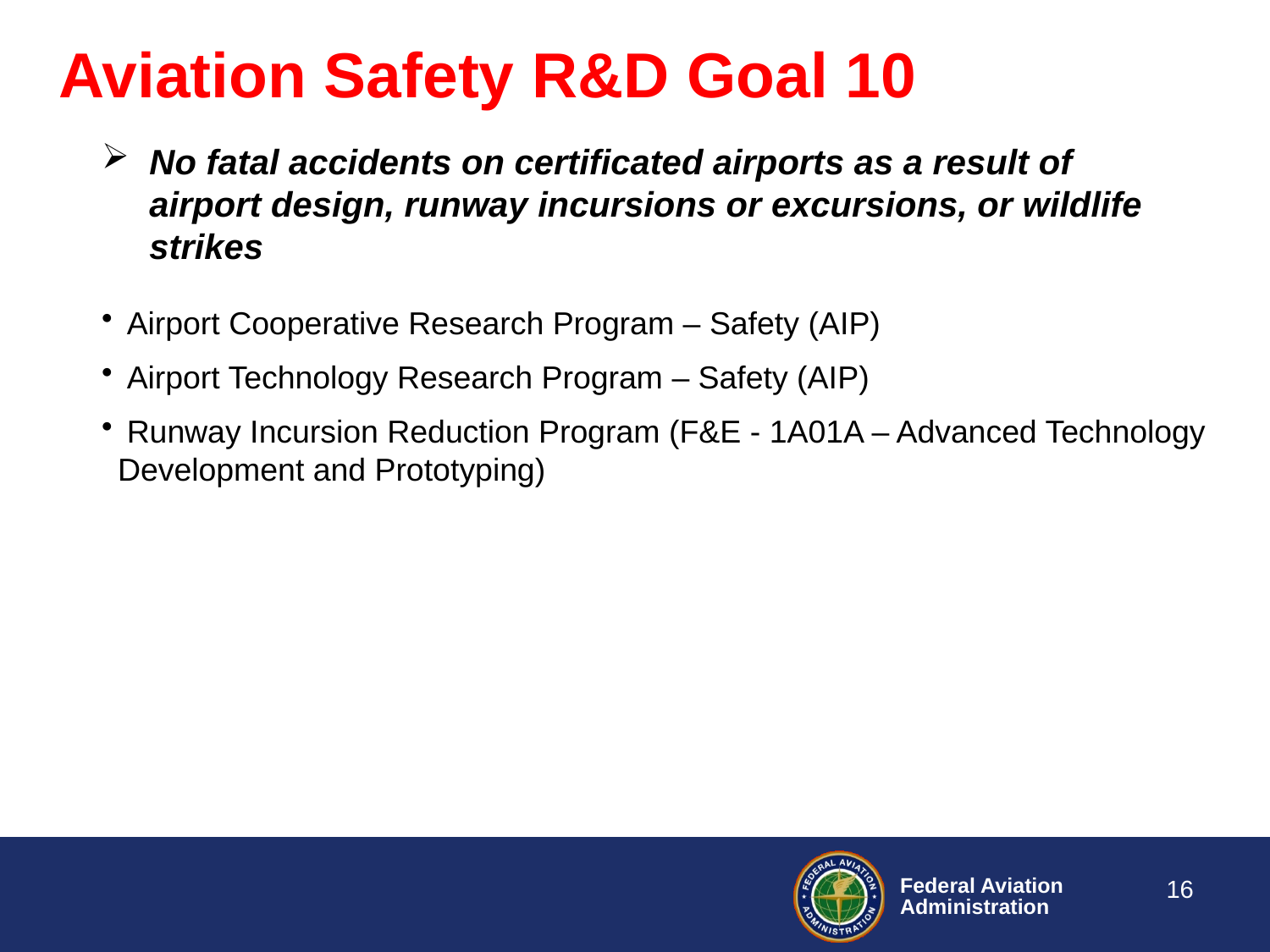

# Aviation Safety R&D Goal 10
No fatal accidents on certificated airports as a result of airport design, runway incursions or excursions, or wildlife strikes
 Airport Cooperative Research Program – Safety (AIP)
 Airport Technology Research Program – Safety (AIP)
 Runway Incursion Reduction Program (F&E - 1A01A – Advanced Technology Development and Prototyping)
16